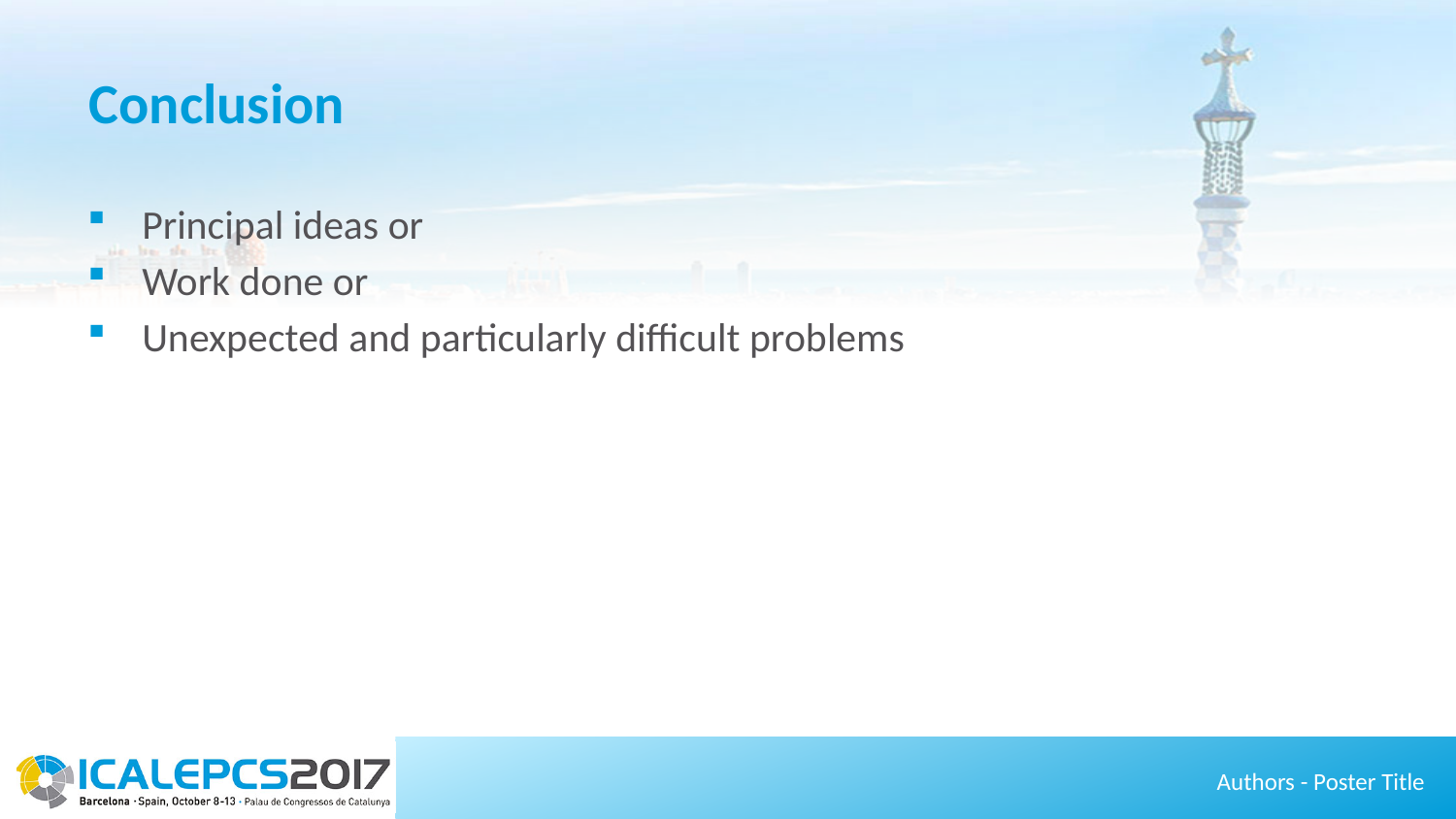

# Conclusion
Principal ideas or
Work done or
Unexpected and particularly difficult problems

Authors - Poster Title